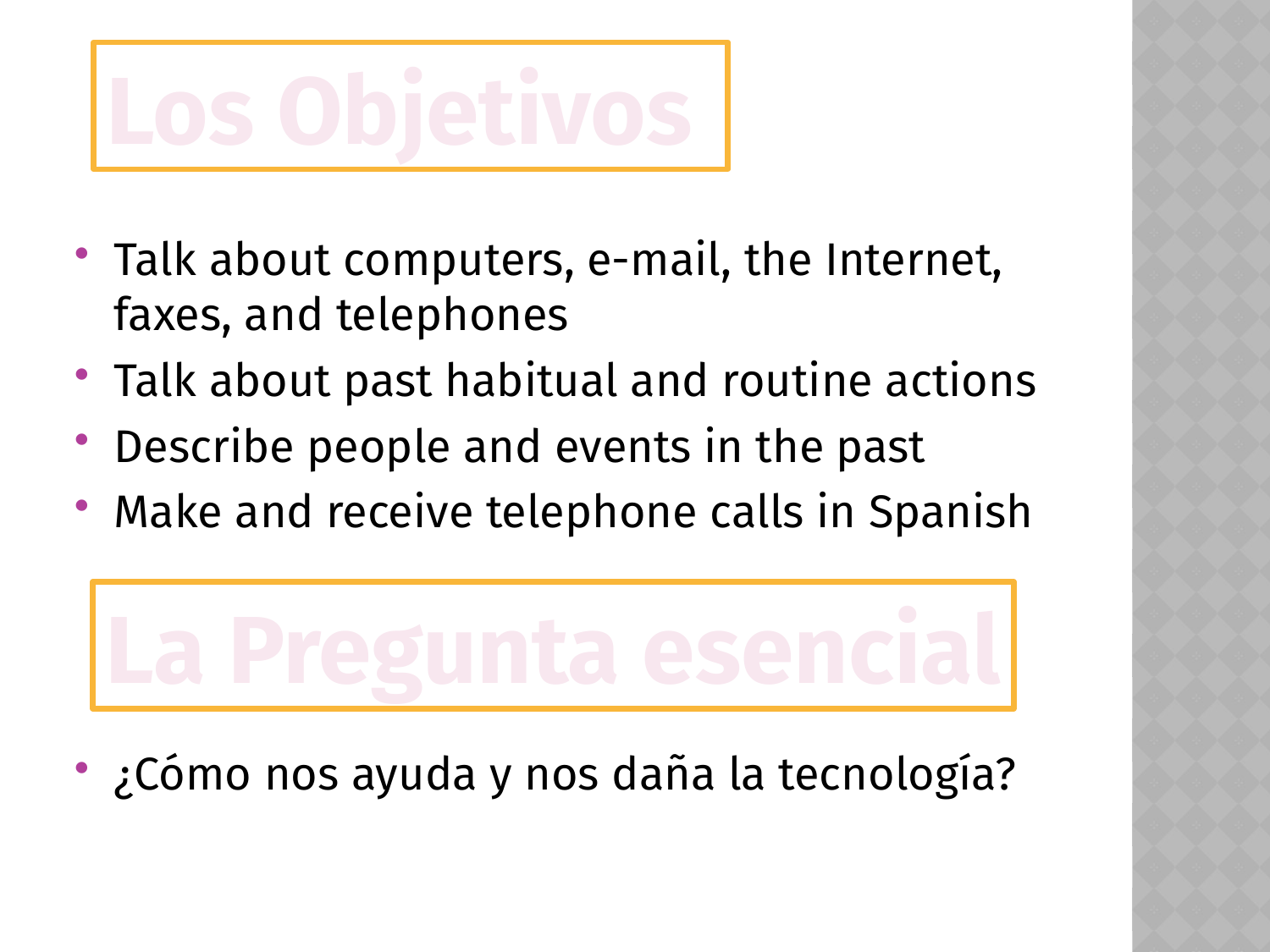

Los Objetivos
Talk about computers, e-mail, the Internet, faxes, and telephones
Talk about past habitual and routine actions
Describe people and events in the past
Make and receive telephone calls in Spanish

¿Cómo nos ayuda y nos daña la tecnología?
La Pregunta esencial